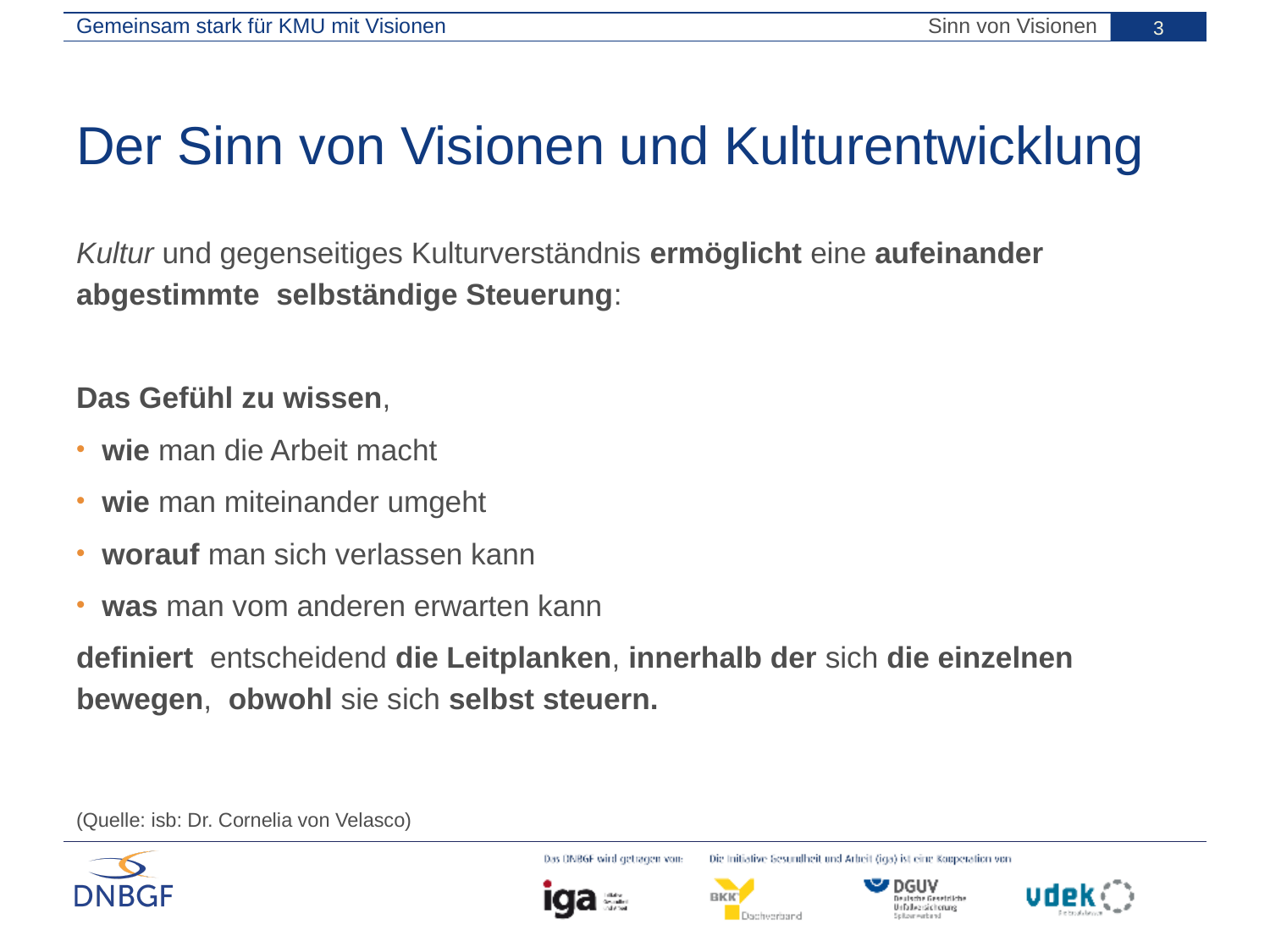

Gemeinsam stark für KMU mit Visionen

Sinn von Visionen
3
# Der Sinn von Visionen und Kulturentwicklung
Kultur und gegenseitiges Kulturverständnis ermöglicht eine aufeinander abgestimmte  selbständige Steuerung:

Das Gefühl zu wissen,
wie man die Arbeit macht
wie man miteinander umgeht
worauf man sich verlassen kann
was man vom anderen erwarten kann
definiert  entscheidend die Leitplanken, innerhalb der sich die einzelnen bewegen,  obwohl sie sich selbst steuern.

(Quelle: isb: Dr. Cornelia von Velasco)